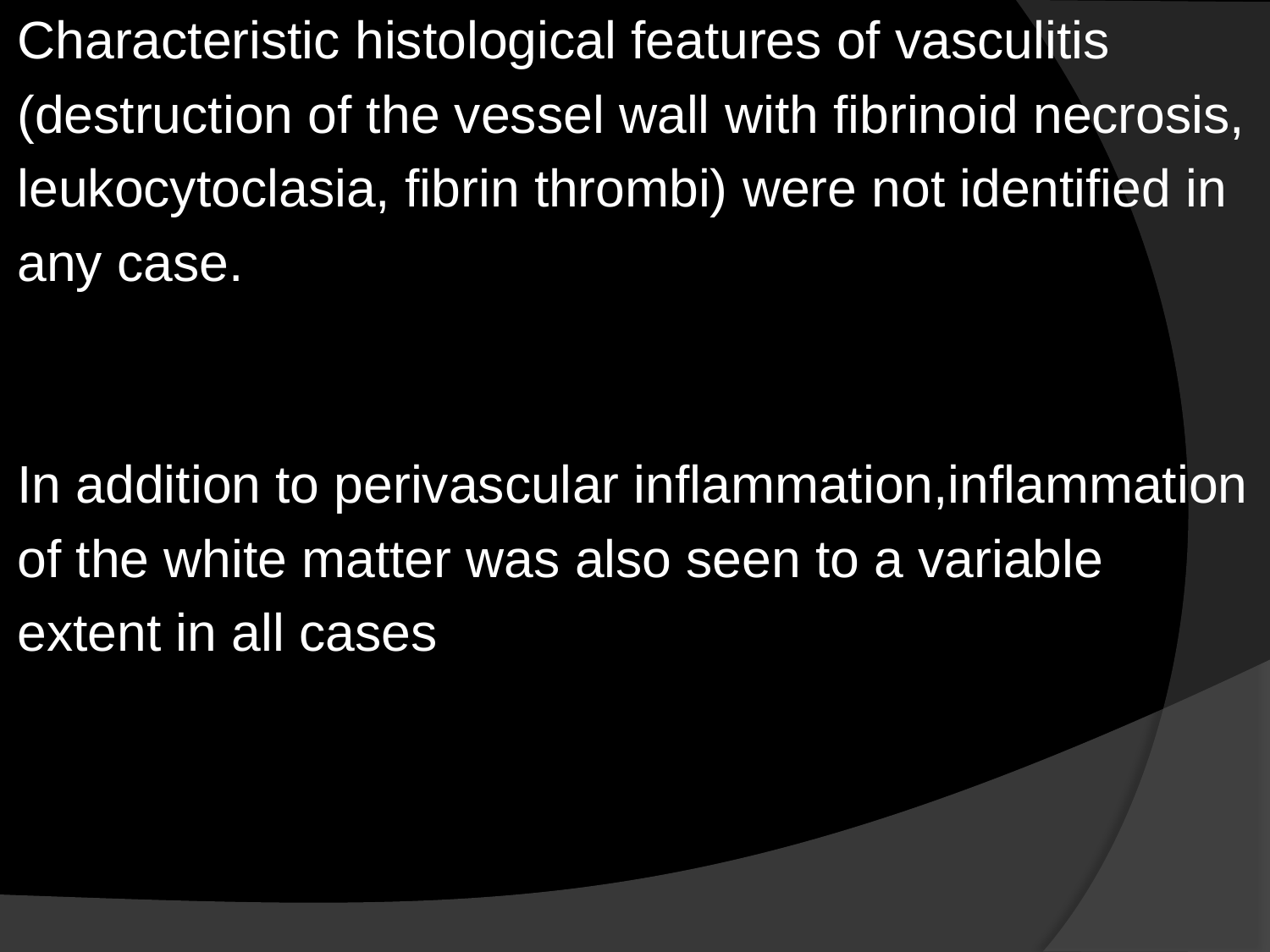

Characteristic histological features of vasculitis
(destruction of the vessel wall with fibrinoid necrosis,
leukocytoclasia, fibrin thrombi) were not identified in
any case.

In addition to perivascular inflammation,inflammation
of the white matter was also seen to a variable
extent in all cases